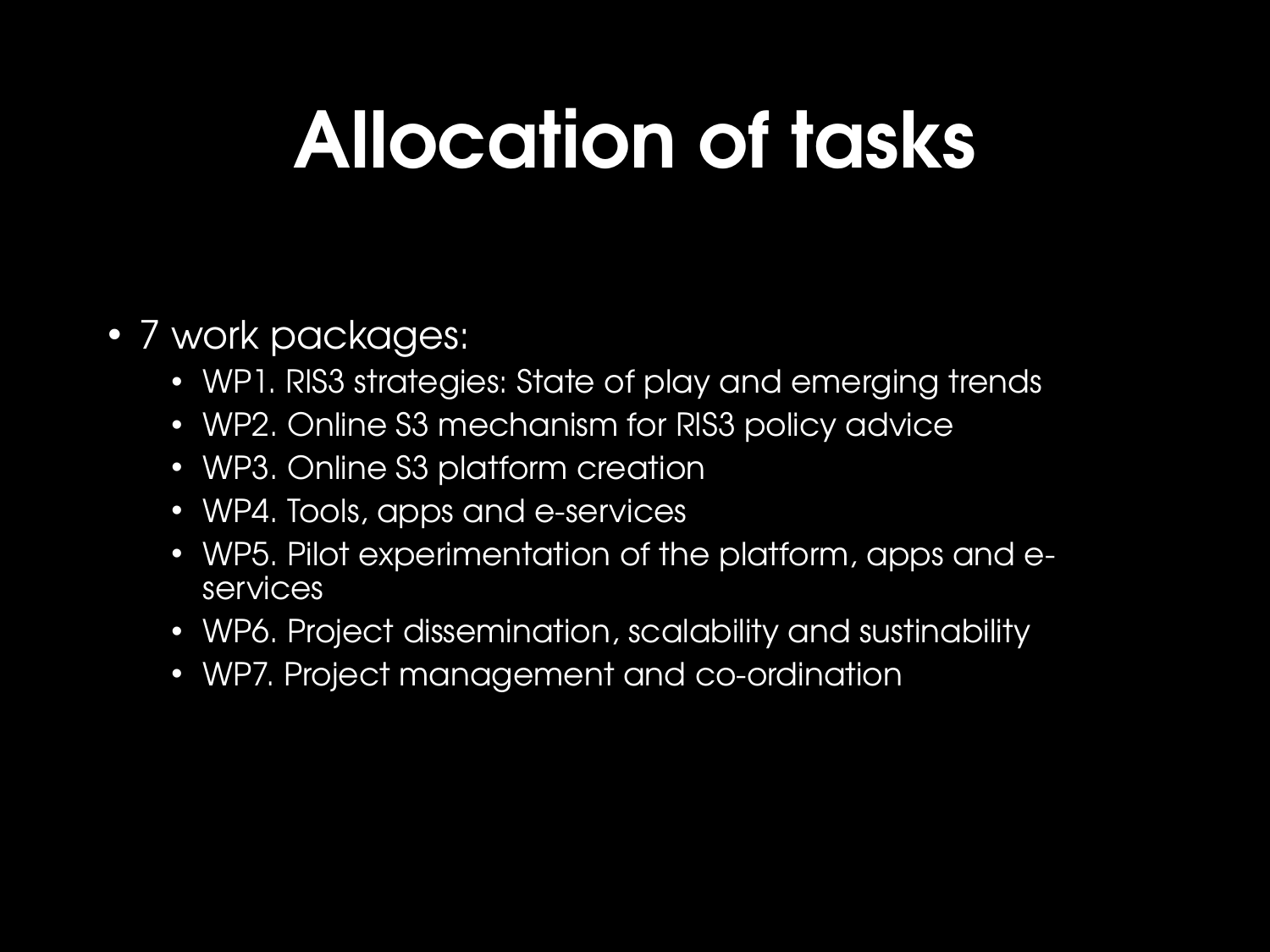

# Allocation of tasks
7 work packages:
WP1. RIS3 strategies: State of play and emerging trends
WP2. Online S3 mechanism for RIS3 policy advice
WP3. Online S3 platform creation
WP4. Tools, apps and e-services
WP5. Pilot experimentation of the platform, apps and e-services
WP6. Project dissemination, scalability and sustinability
WP7. Project management and co-ordination